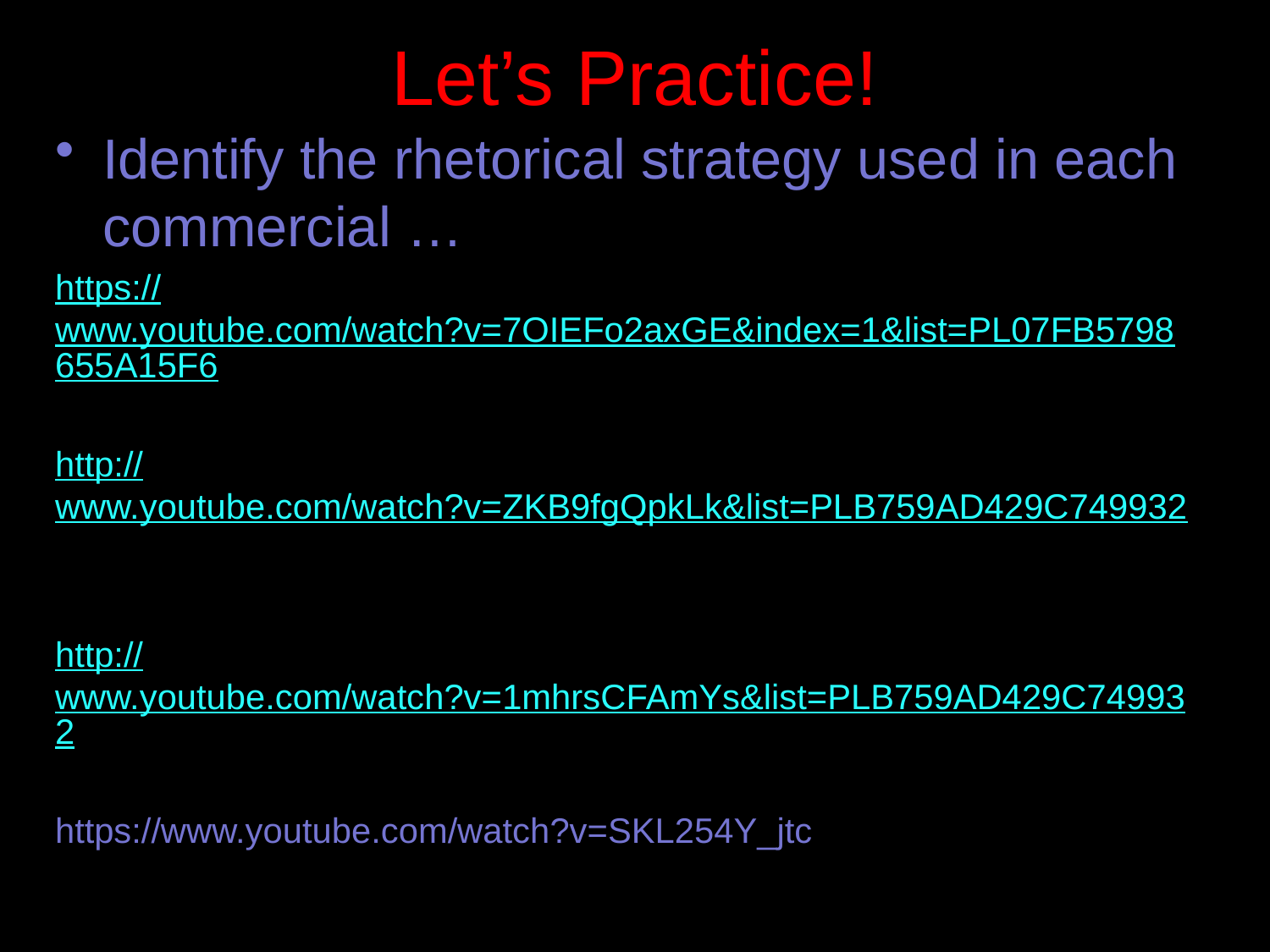

# Let’s Practice!
Identify the rhetorical strategy used in each commercial …
https://www.youtube.com/watch?v=7OIEFo2axGE&index=1&list=PL07FB5798655A15F6

http://www.youtube.com/watch?v=ZKB9fgQpkLk&list=PLB759AD429C749932

http://www.youtube.com/watch?v=1mhrsCFAmYs&list=PLB759AD429C749932

https://www.youtube.com/watch?v=SKL254Y_jtc